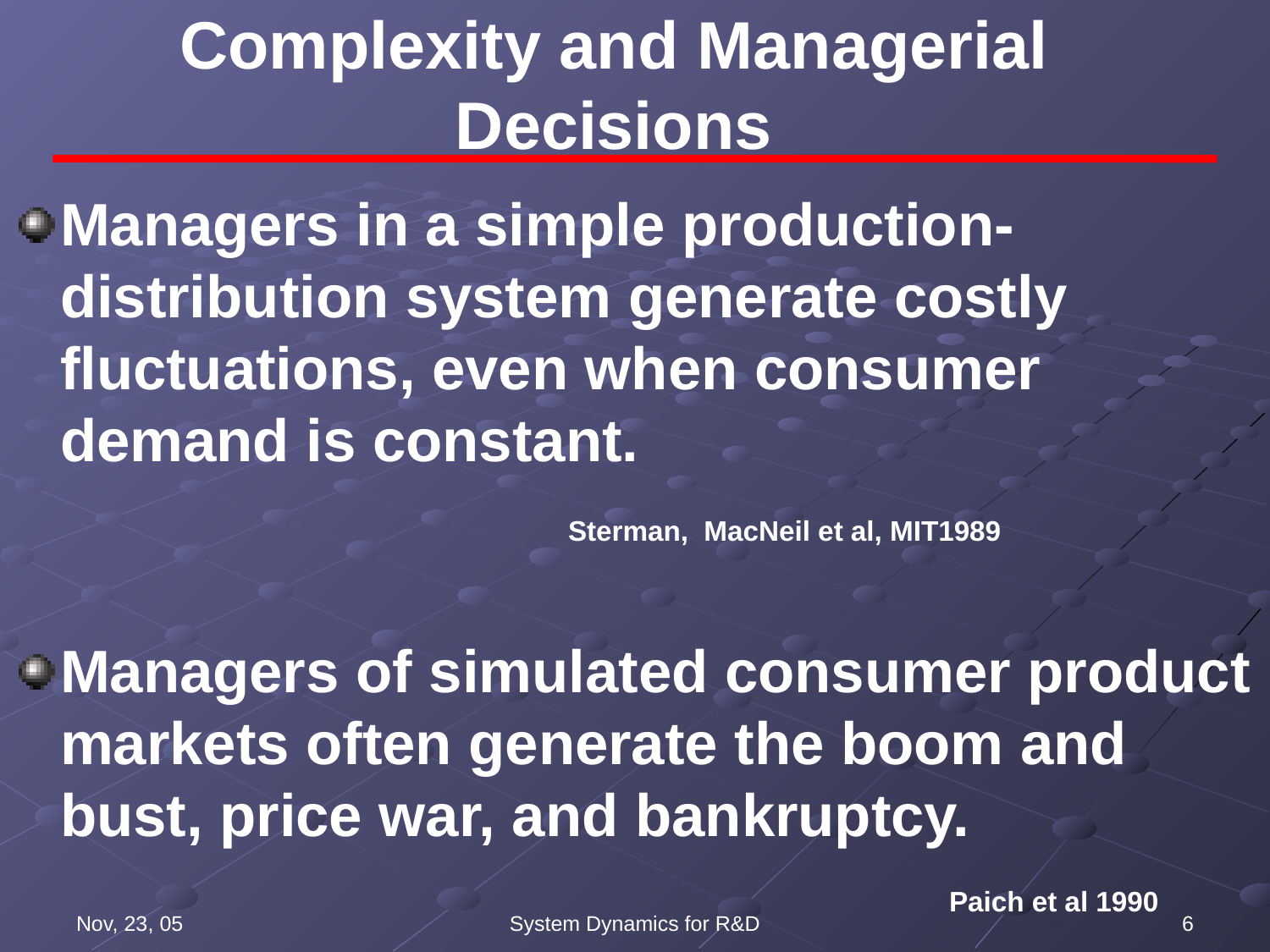

# Complexity and Managerial Decisions
Managers in a simple production-distribution system generate costly fluctuations, even when consumer demand is constant.
					Sterman,  MacNeil et al, MIT1989
Managers of simulated consumer product markets often generate the boom and bust, price war, and bankruptcy.                							Paich et al 1990
Nov, 23, 05
System Dynamics for R&D
6